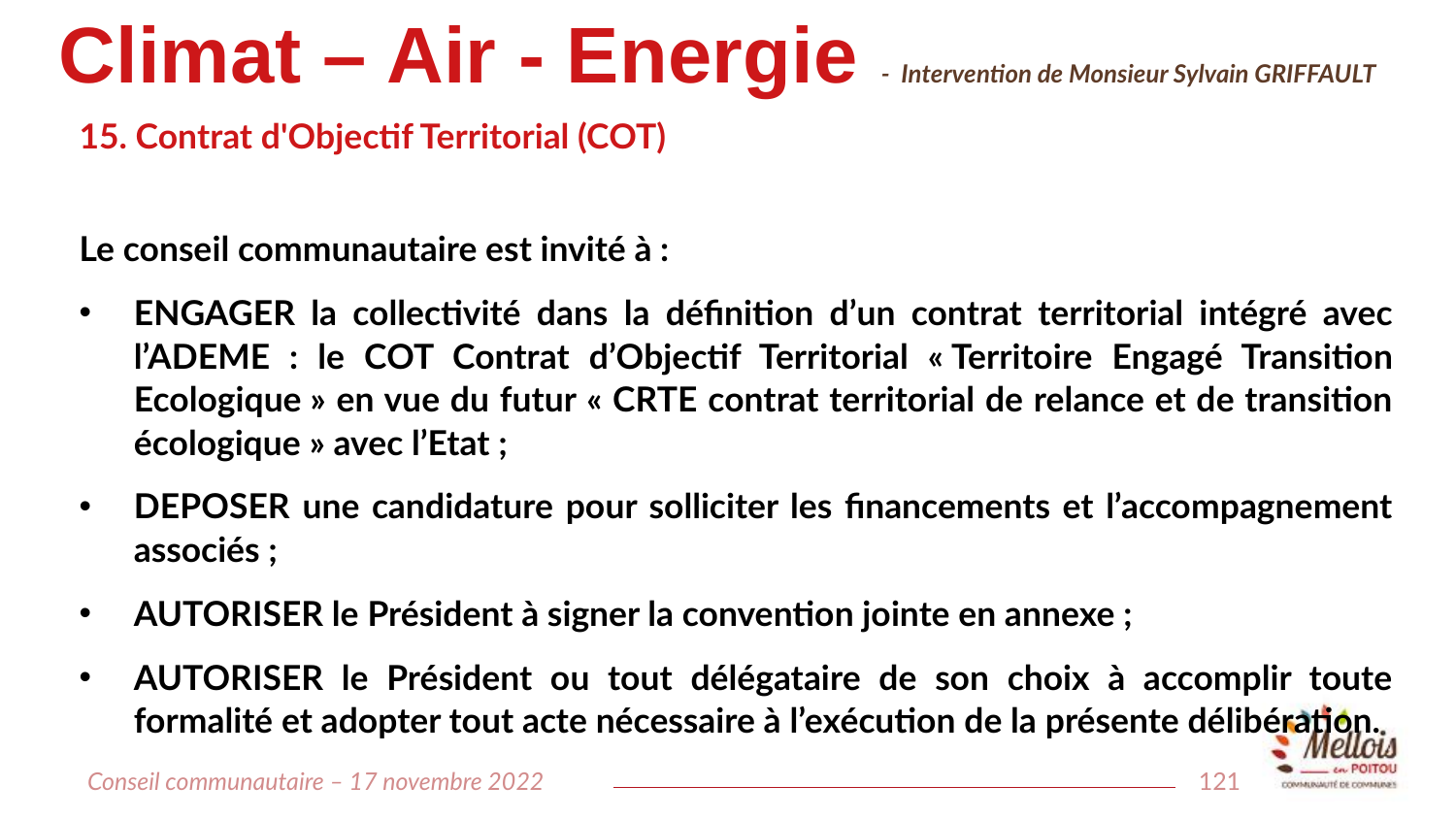

Climat – Air - Energie -  Intervention de Monsieur Sylvain GRIFFAULT
15. Contrat d'Objectif Territorial (COT)

Le conseil communautaire est invité à :
ENGAGER la collectivité dans la définition d’un contrat territorial intégré avec l’ADEME : le COT Contrat d’Objectif Territorial « Territoire Engagé Transition Ecologique » en vue du futur « CRTE contrat territorial de relance et de transition écologique » avec l’Etat ;
DEPOSER une candidature pour solliciter les financements et l’accompagnement associés ;
AUTORISER le Président à signer la convention jointe en annexe ;
AUTORISER le Président ou tout délégataire de son choix à accomplir toute formalité et adopter tout acte nécessaire à l’exécution de la présente délibération.
Conseil communautaire – 17 novembre 2022
121